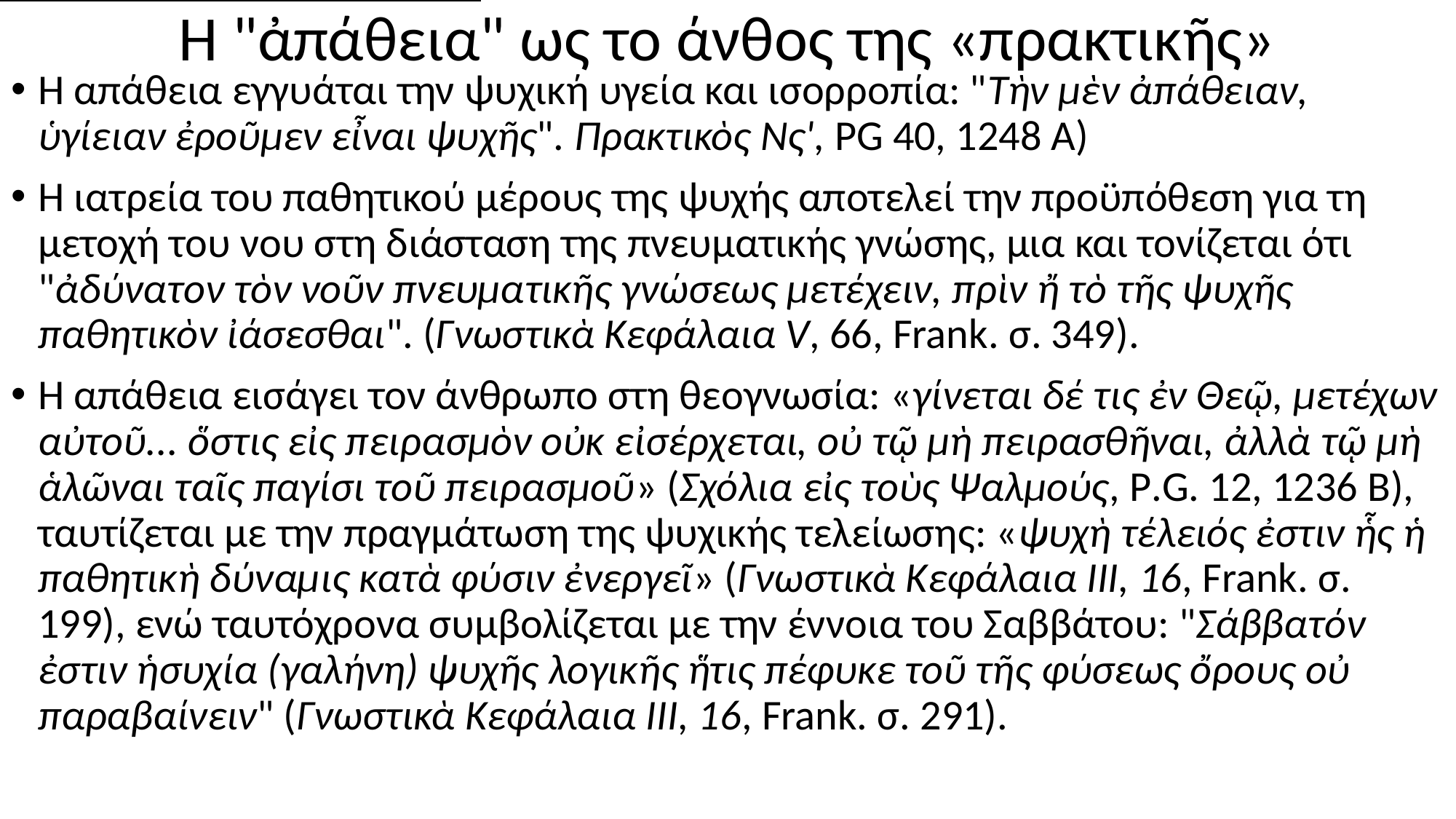

# Η "ἀπάθεια" ως το άνθος της «πρακτικῆς»

Η απάθεια εγγυάται την ψυχική υγεία και ισορροπία: "Τὴν μὲν ἀπάθειαν, ὑγίειαν ἐροῦμεν εἶναι ψυχῆς". Πρακτικὸς Νς', PG 40, 1248 Α)
Η ιατρεία του παθητικού μέρους της ψυχής αποτελεί την προϋπόθεση για τη μετοχή του νου στη διάσταση της πνευματικής γνώσης, μια και τονίζεται ότι "ἀδύνατον τὸν νοῦν πνευματικῆς γνώσεως μετέχειν, πρὶν ἤ τὸ τῆς ψυχῆς παθητικὸν ἰάσεσθαι". (Γνωστικὰ Κεφάλαια V, 66, Frank. σ. 349).
Η απάθεια εισάγει τον άνθρωπο στη θεογνωσία: «γίνεται δέ τις ἐν Θεῷ, μετέχων αὐτοῦ... ὅστις εἰς πειρασμὸν οὐκ εἰσέρχεται, οὐ τῷ μὴ πειρασθῆναι, ἀλλὰ τῷ μὴ ἁλῶναι ταῖς παγίσι τοῦ πειρασμοῦ» (Σχόλια εἰς τοὺς Ψαλμούς, P.G. 12, 1236 Β), ταυτίζεται με την πραγμάτωση της ψυχικής τελείωσης: «ψυχὴ τέλειός ἐστιν ἧς ἡ παθητικὴ δύναμις κατὰ φύσιν ἐνεργεῖ» (Γνωστικὰ Κεφάλαια ΙΙΙ, 16, Frank. σ. 199), ενώ ταυτόχρονα συμβολίζεται με την έννοια του Σαββάτου: "Σάββατόν ἐστιν ἡσυχία (γαλήνη) ψυχῆς λογικῆς ἥτις πέφυκε τοῦ τῆς φύσεως ὄρους οὐ παραβαίνειν" (Γνωστικὰ Κεφάλαια ΙΙΙ, 16, Frank. σ. 291).